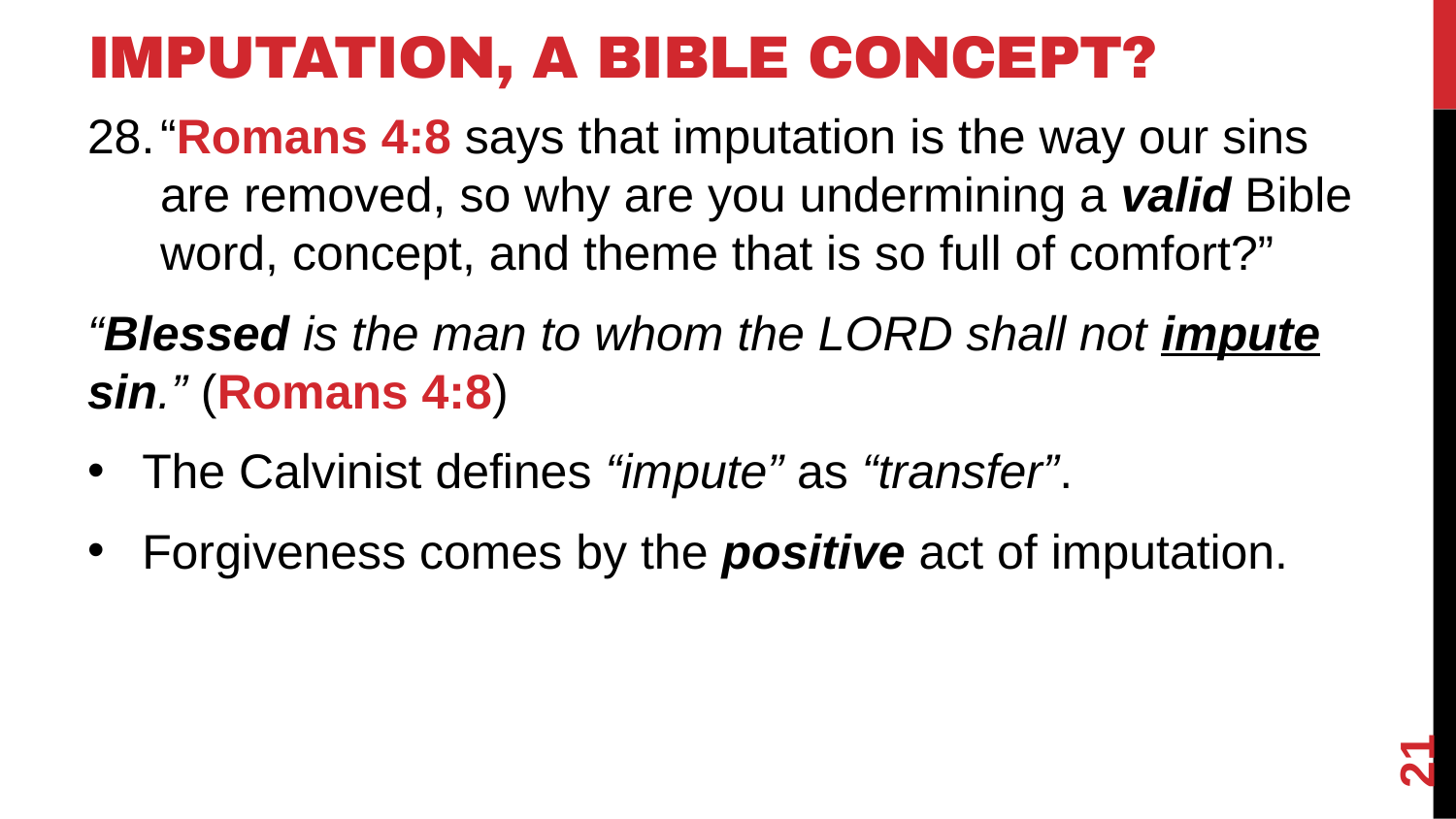

# Imputation, A Bible Concept?
“Romans 4:8 says that imputation is the way our sins are removed, so why are you undermining a valid Bible word, concept, and theme that is so full of comfort?”
“Blessed is the man to whom the LORD shall not impute sin.” (Romans 4:8)
The Calvinist defines “impute” as “transfer”.
Forgiveness comes by the positive act of imputation.
21